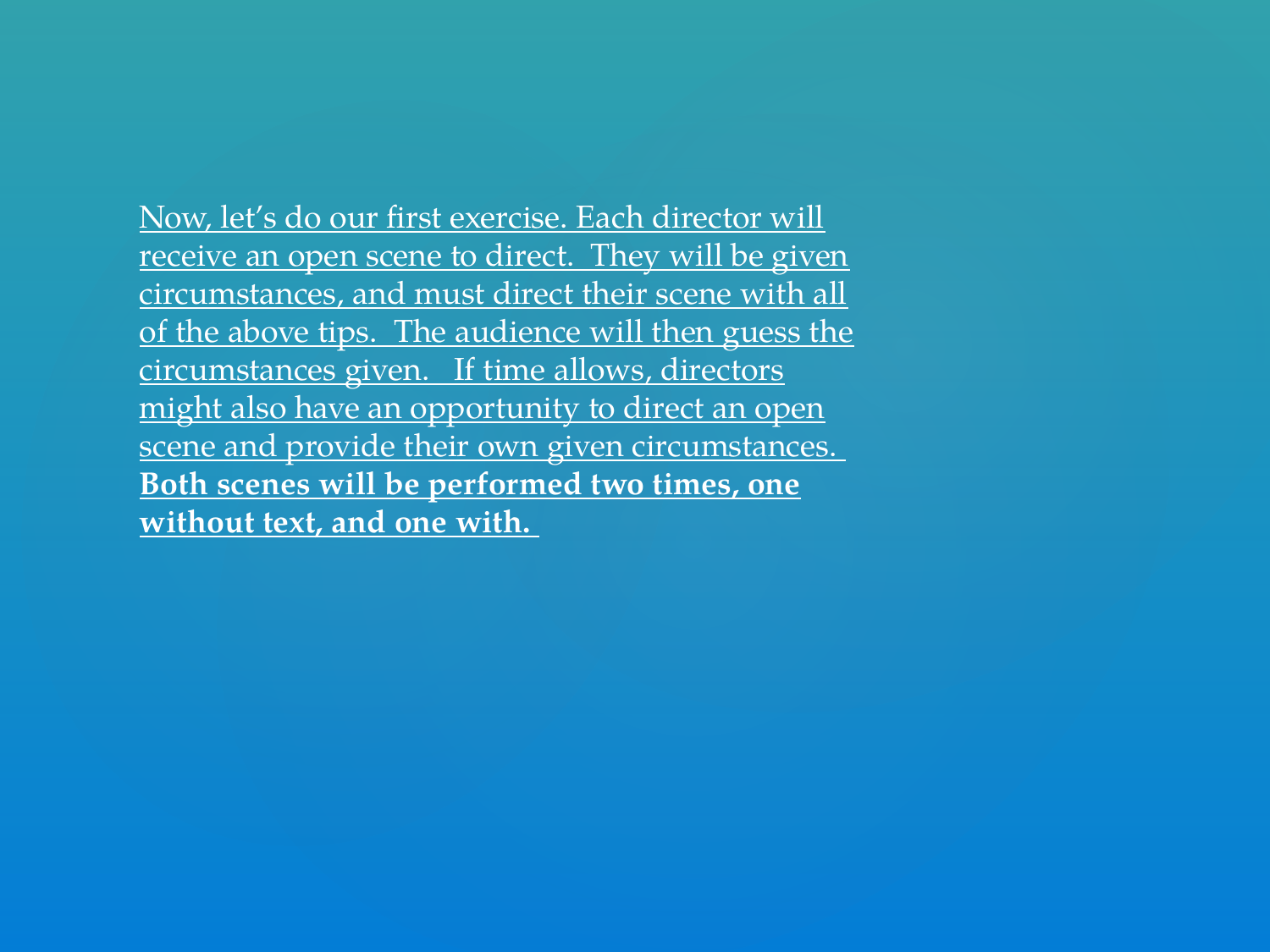

Now, let’s do our first exercise. Each director will receive an open scene to direct.  They will be given circumstances, and must direct their scene with all of the above tips.  The audience will then guess the circumstances given.   If time allows, directors might also have an opportunity to direct an open scene and provide their own given circumstances.  Both scenes will be performed two times, one without text, and one with.